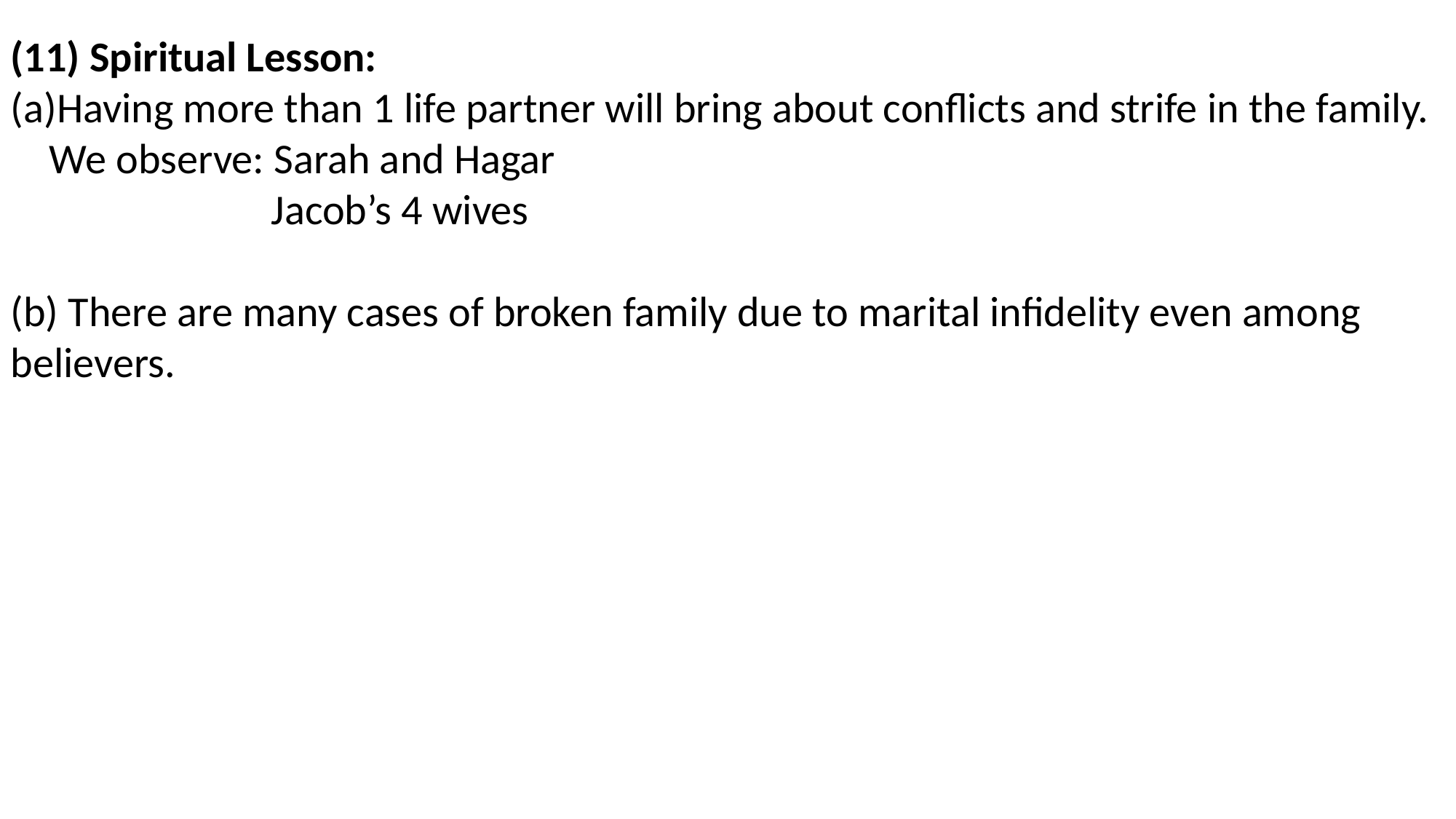

(11) Spiritual Lesson:
Having more than 1 life partner will bring about conflicts and strife in the family.
    We observe: Sarah and Hagar
                           Jacob’s 4 wives

(b) There are many cases of broken family due to marital infidelity even among believers.